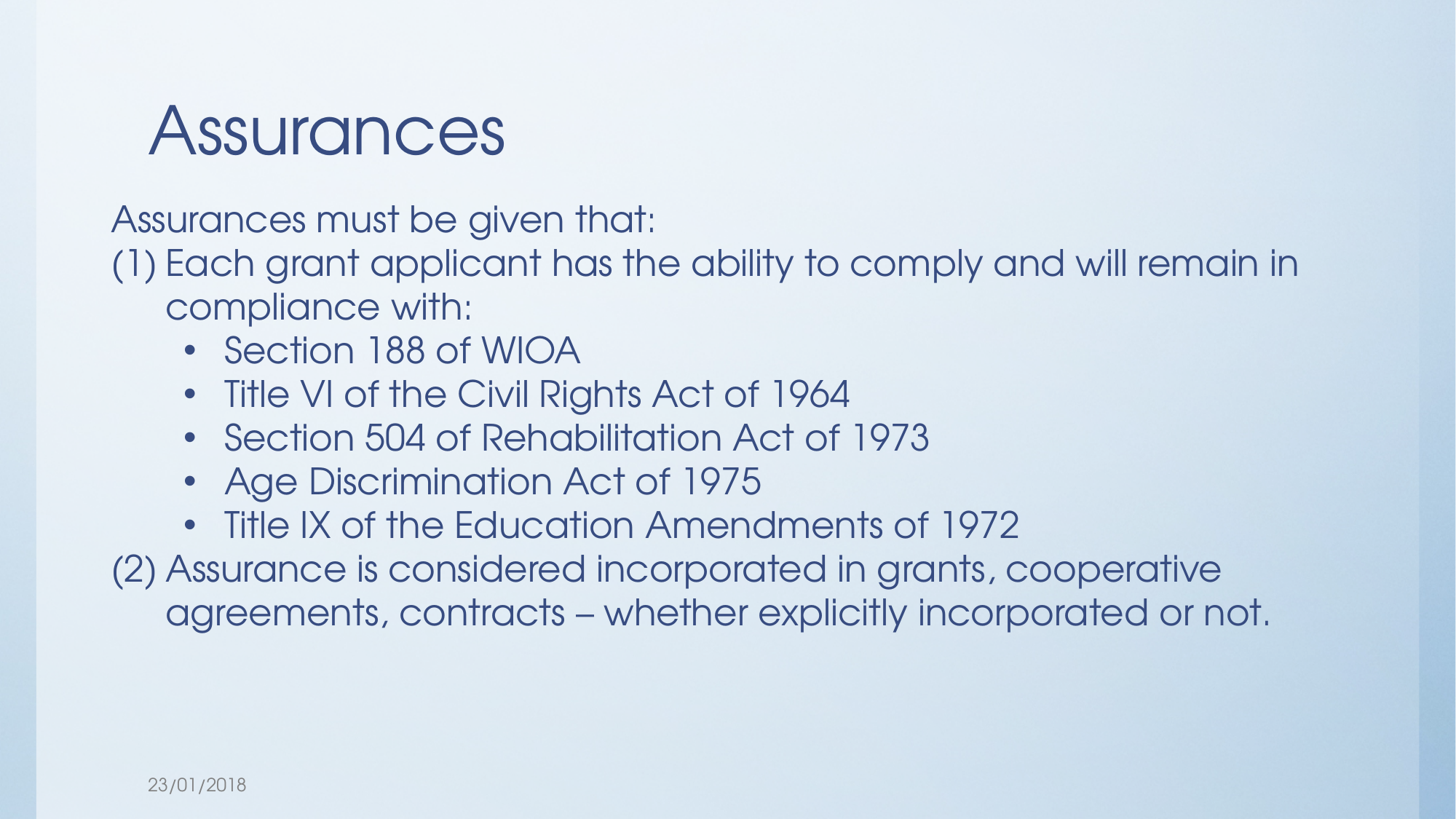

# Assurances
Assurances must be given that:
Each grant applicant has the ability to comply and will remain in compliance with:
Section 188 of WIOA
Title VI of the Civil Rights Act of 1964
Section 504 of Rehabilitation Act of 1973
Age Discrimination Act of 1975
Title IX of the Education Amendments of 1972
Assurance is considered incorporated in grants, cooperative agreements, contracts – whether explicitly incorporated or not.

23/01/2018